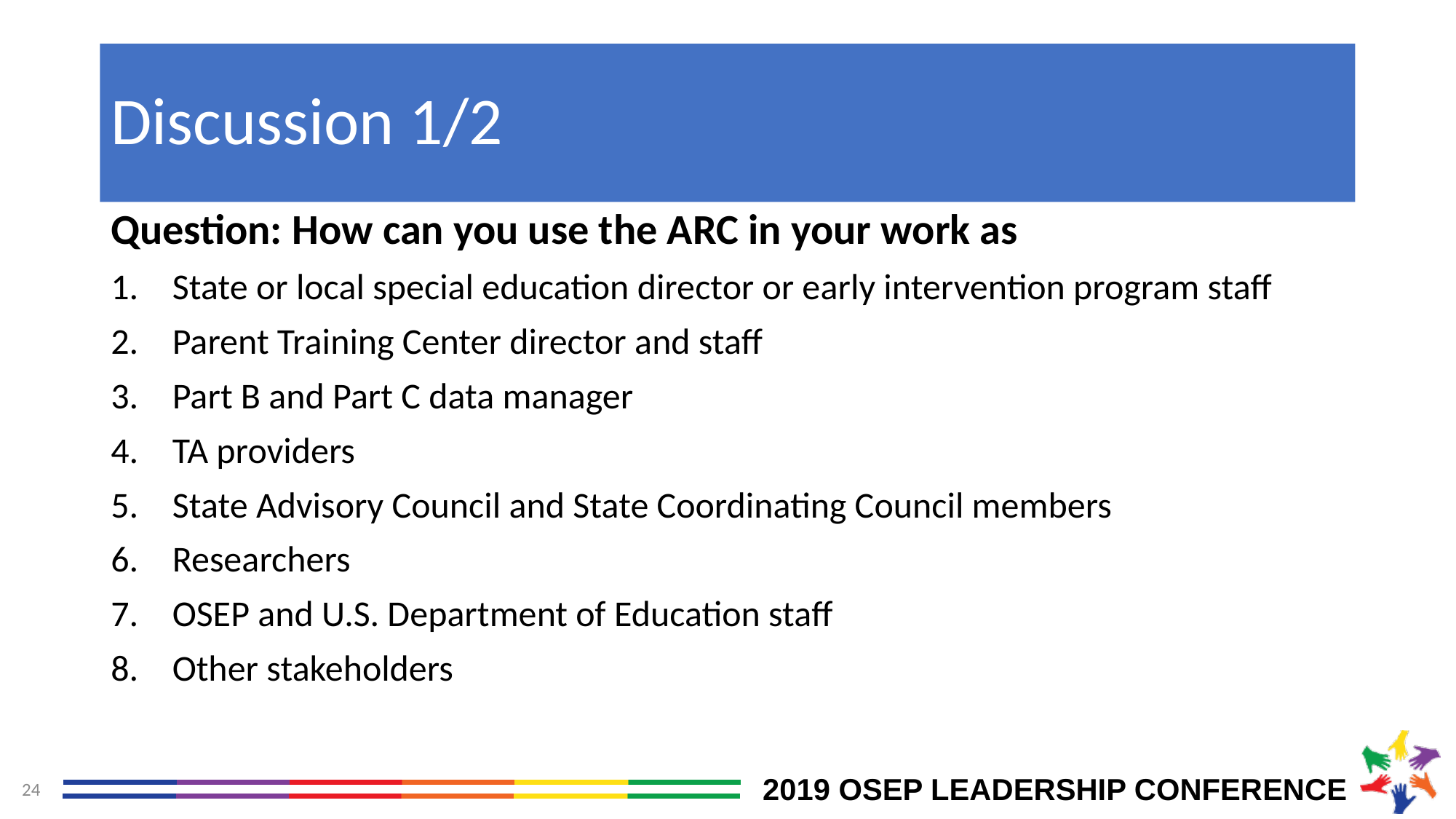

# Discussion 1/2
Question: How can you use the ARC in your work as
State or local special education director or early intervention program staff
Parent Training Center director and staff
Part B and Part C data manager
TA providers
State Advisory Council and State Coordinating Council members
Researchers
OSEP and U.S. Department of Education staff
Other stakeholders

24